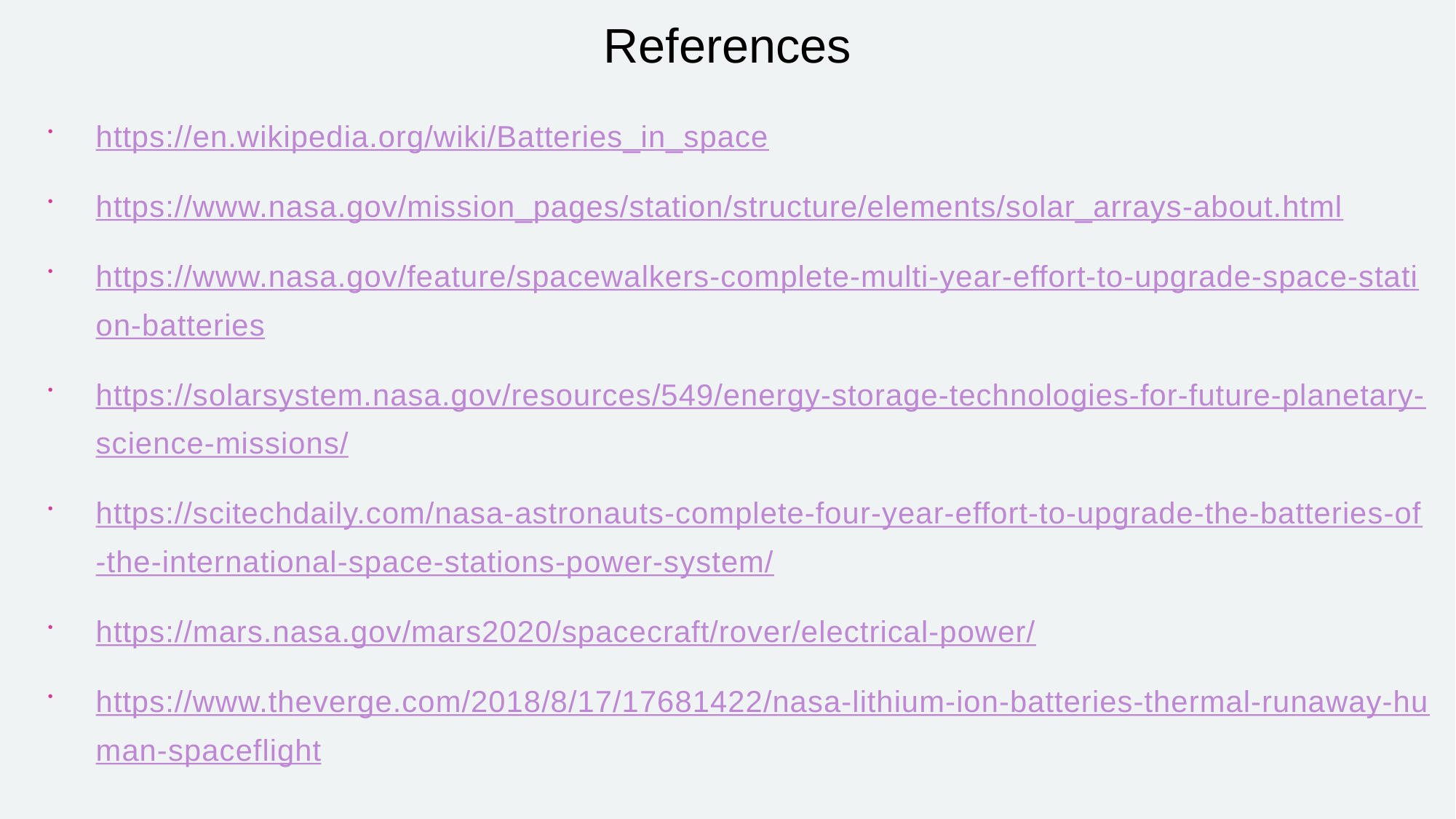

# References
https://en.wikipedia.org/wiki/Batteries_in_space
https://www.nasa.gov/mission_pages/station/structure/elements/solar_arrays-about.html
https://www.nasa.gov/feature/spacewalkers-complete-multi-year-effort-to-upgrade-space-station-batteries
https://solarsystem.nasa.gov/resources/549/energy-storage-technologies-for-future-planetary-science-missions/
https://scitechdaily.com/nasa-astronauts-complete-four-year-effort-to-upgrade-the-batteries-of-the-international-space-stations-power-system/
https://mars.nasa.gov/mars2020/spacecraft/rover/electrical-power/
https://www.theverge.com/2018/8/17/17681422/nasa-lithium-ion-batteries-thermal-runaway-human-spaceflight